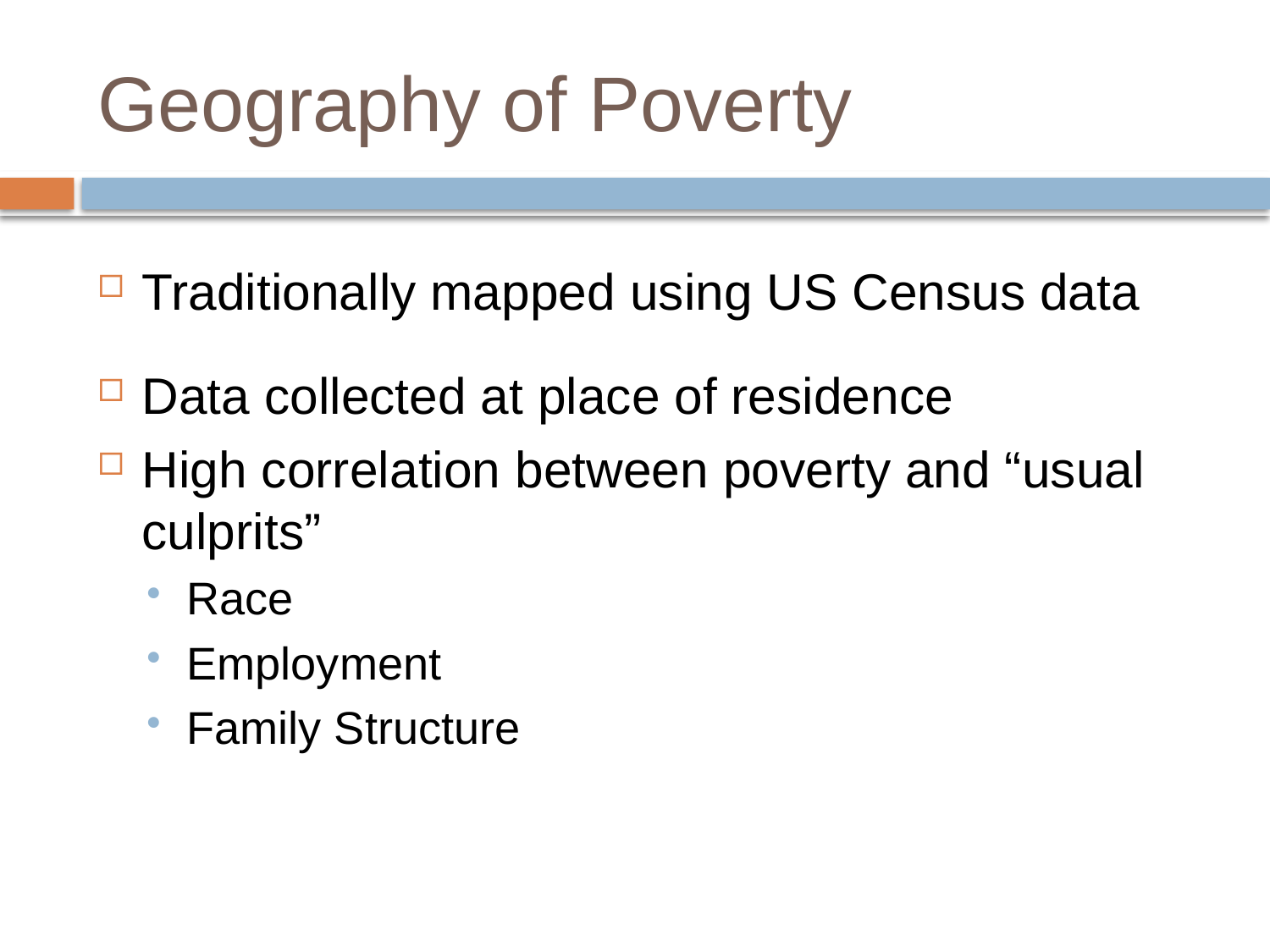

# Geography of Poverty
Traditionally mapped using US Census data
Data collected at place of residence
High correlation between poverty and “usual culprits”
Race
Employment
Family Structure